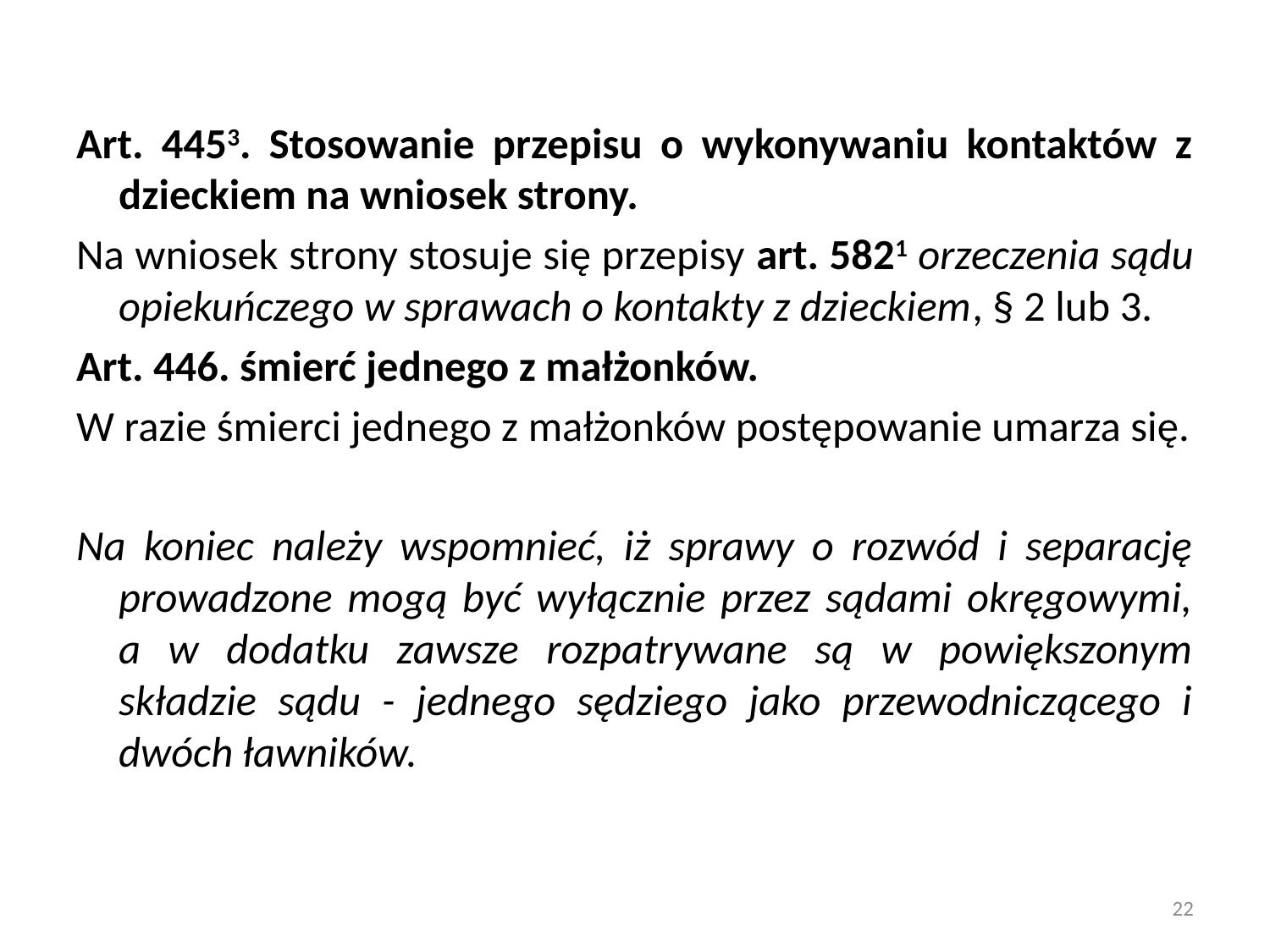

Art. 4453. Stosowanie przepisu o wykonywaniu kontaktów z dzieckiem na wniosek strony.
Na wniosek strony stosuje się przepisy art. 5821 orzeczenia sądu opiekuńczego w sprawach o kontakty z dzieckiem, § 2 lub 3.
Art. 446. śmierć jednego z małżonków.
W razie śmierci jednego z małżonków postępowanie umarza się.

Na koniec należy wspomnieć, iż sprawy o rozwód i separację prowadzone mogą być wyłącznie przez sądami okręgowymi, a w dodatku zawsze rozpatrywane są w powiększonym składzie sądu - jednego sędziego jako przewodniczącego i dwóch ławników.

22